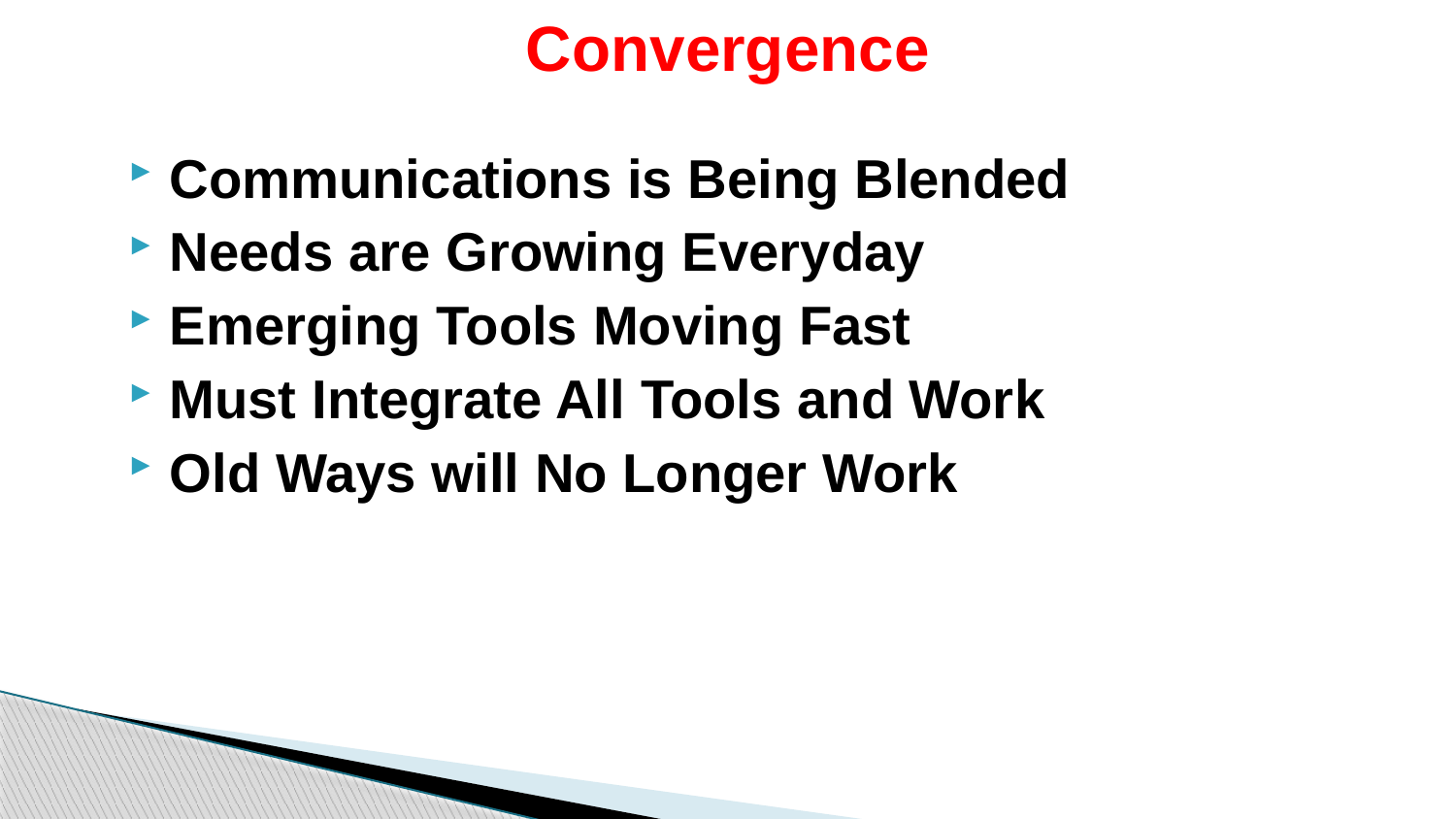

# Convergence
Communications is Being Blended
Needs are Growing Everyday
Emerging Tools Moving Fast
Must Integrate All Tools and Work
Old Ways will No Longer Work